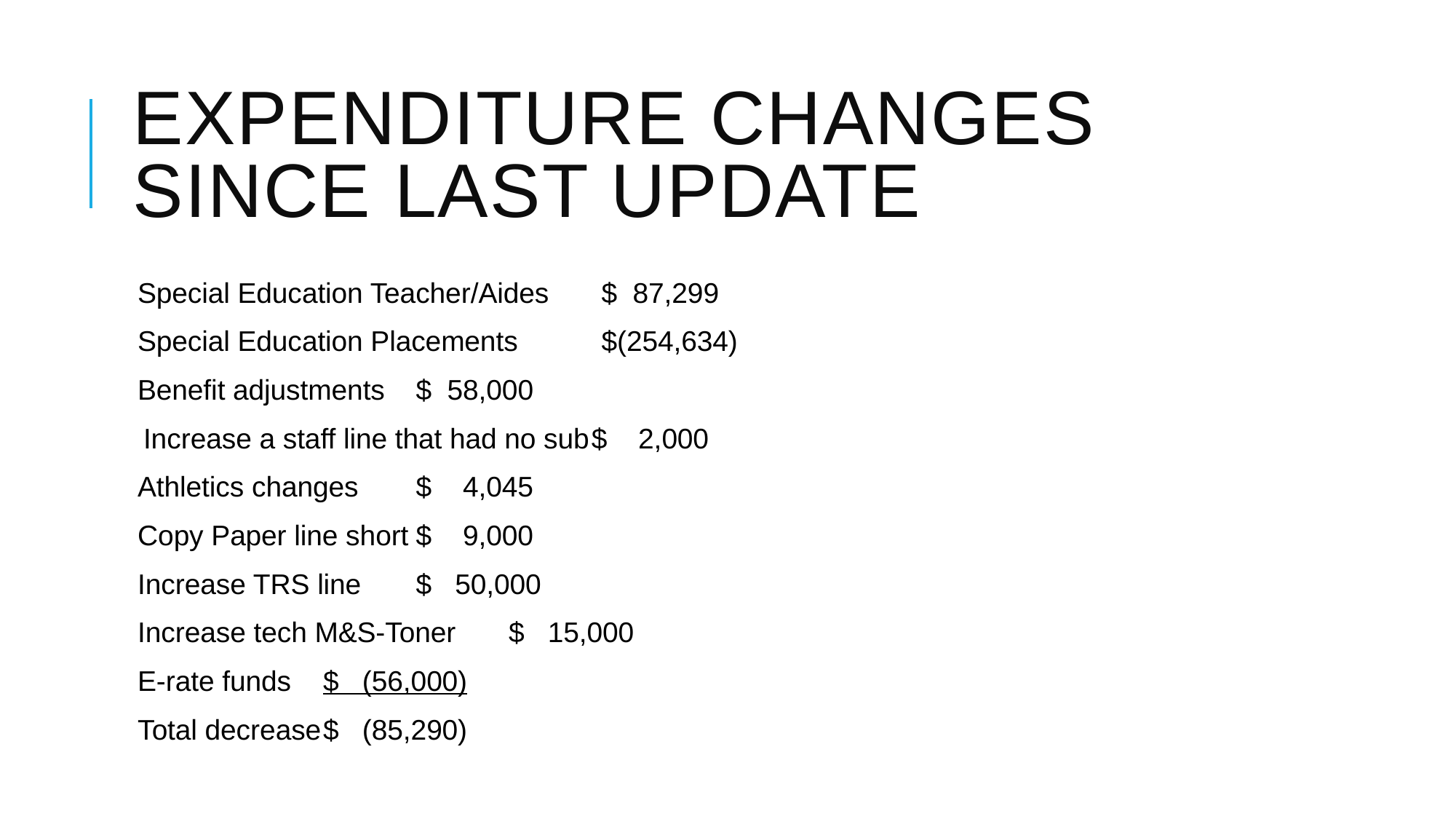

# Expenditure changes since last update
Special Education Teacher/Aides		$  87,299
Special Education Placements		$(254,634)
Benefit adjustments			$  58,000
  Increase a staff line that had no sub	$    2,000
Athletics changes				$    4,045
Copy Paper line short			$    9,000
Increase TRS line				$   50,000
Increase tech M&S-Toner			$   15,000
E-rate funds				$   (56,000)
Total decrease				$   (85,290)